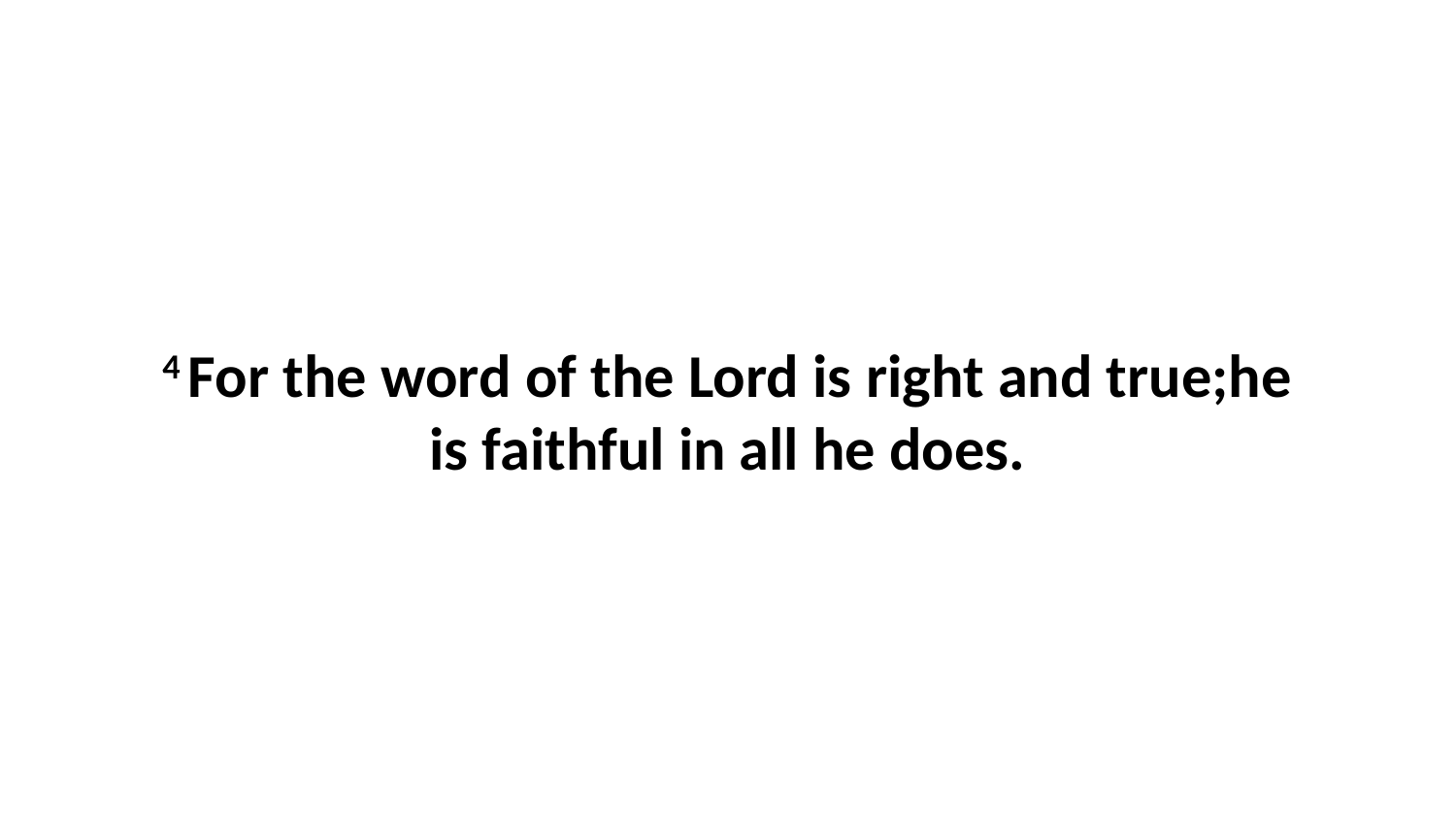

4 For the word of the Lord is right and true;he is faithful in all he does.